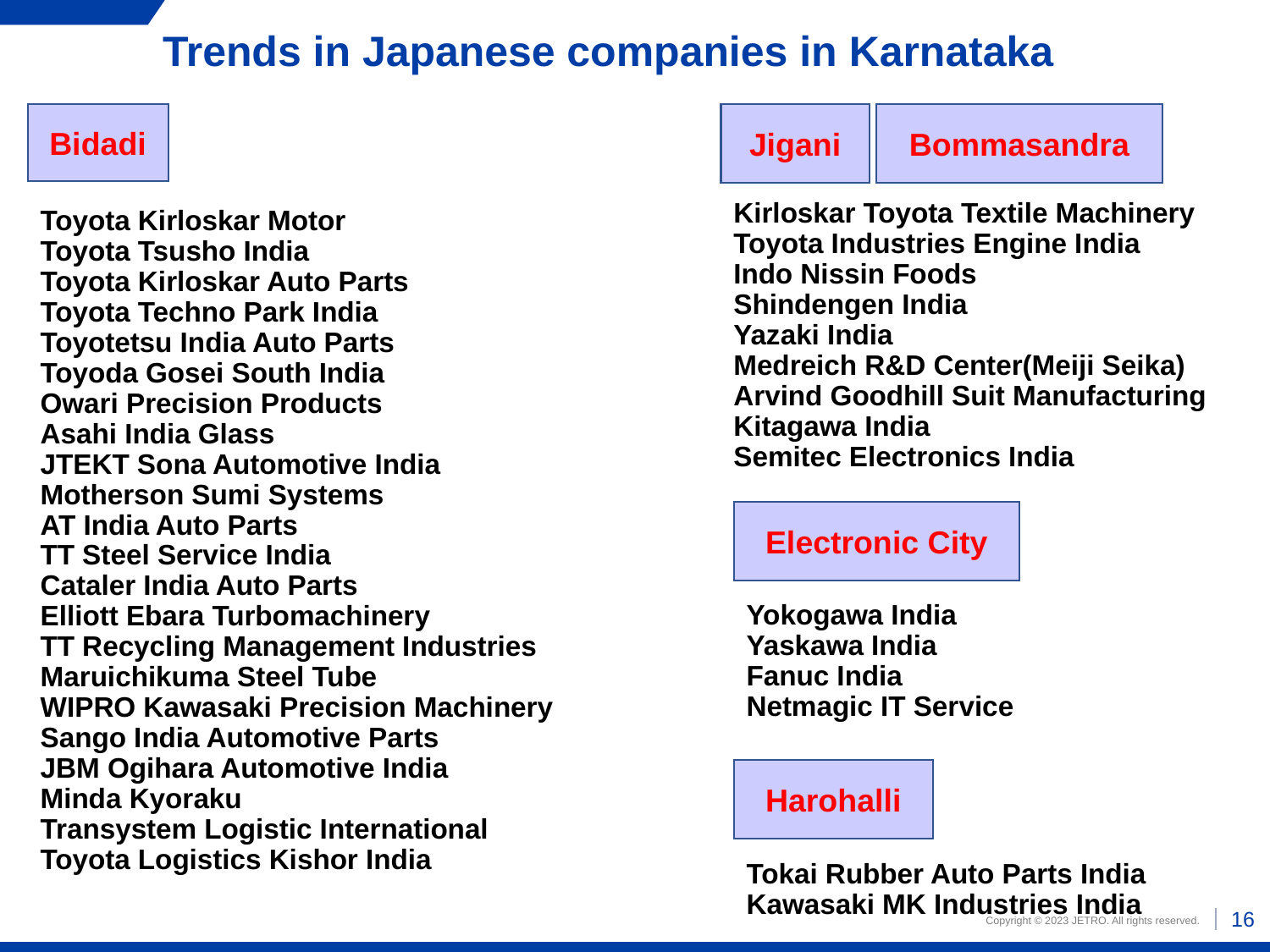

# Trends in Japanese companies in Karnataka
Bidadi
Jigani
Bommasandra
Toyota Kirloskar Motor
Toyota Tsusho India
Toyota Kirloskar Auto Parts
Toyota Techno Park India
Toyotetsu India Auto Parts
Toyoda Gosei South India
Owari Precision Products
Asahi India Glass
JTEKT Sona Automotive India
Motherson Sumi Systems
AT India Auto Parts
TT Steel Service India
Cataler India Auto Parts
Elliott Ebara Turbomachinery
TT Recycling Management Industries
Maruichikuma Steel Tube
WIPRO Kawasaki Precision Machinery
Sango India Automotive Parts
JBM Ogihara Automotive India
Minda Kyoraku
Transystem Logistic International
Toyota Logistics Kishor India
Kirloskar Toyota Textile Machinery
Toyota Industries Engine India
Indo Nissin Foods
Shindengen India
Yazaki India
Medreich R&D Center(Meiji Seika)
Arvind Goodhill Suit Manufacturing
Kitagawa India
Semitec Electronics India
Electronic City
Yokogawa India
Yaskawa India
Fanuc India
Netmagic IT Service
Harohalli
Tokai Rubber Auto Parts India
Kawasaki MK Industries India